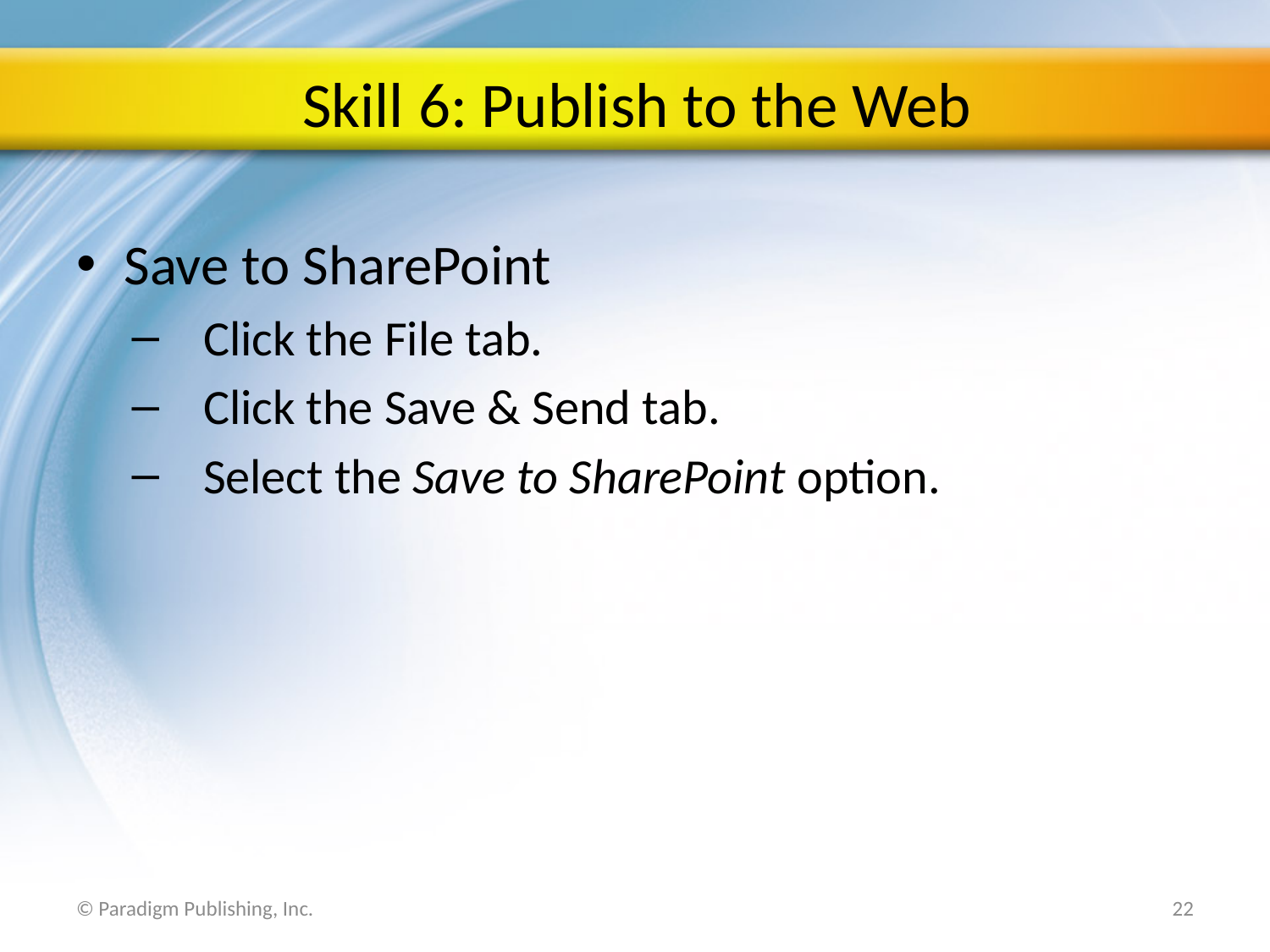

# Skill 6: Publish to the Web
Save to SharePoint
Click the File tab.
Click the Save & Send tab.
Select the Save to SharePoint option.

© Paradigm Publishing, Inc.

22